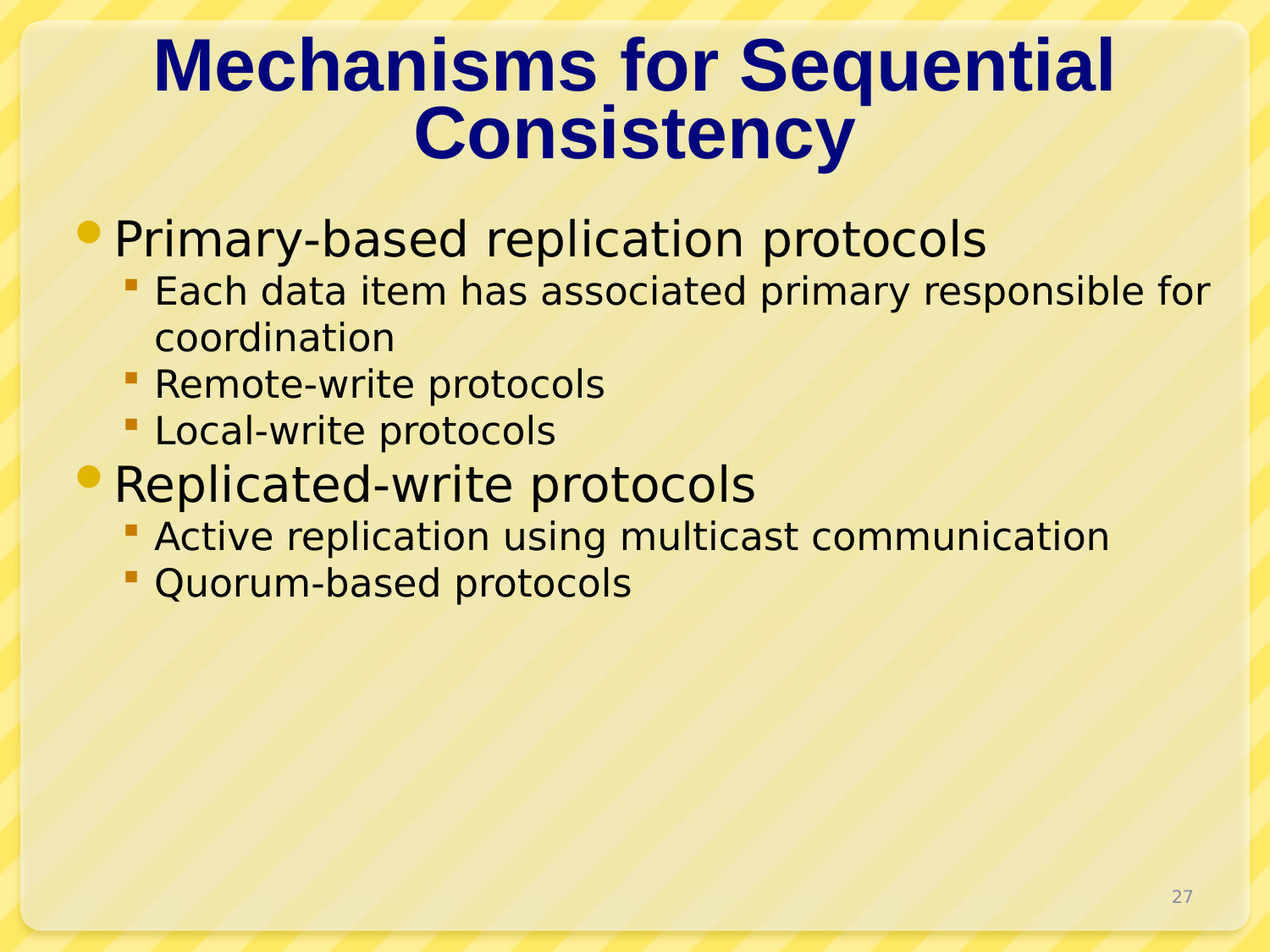

# Mechanisms for Sequential Consistency
Primary-based replication protocols
Each data item has associated primary responsible for coordination
Remote-write protocols
Local-write protocols
Replicated-write protocols
Active replication using multicast communication
Quorum-based protocols

27